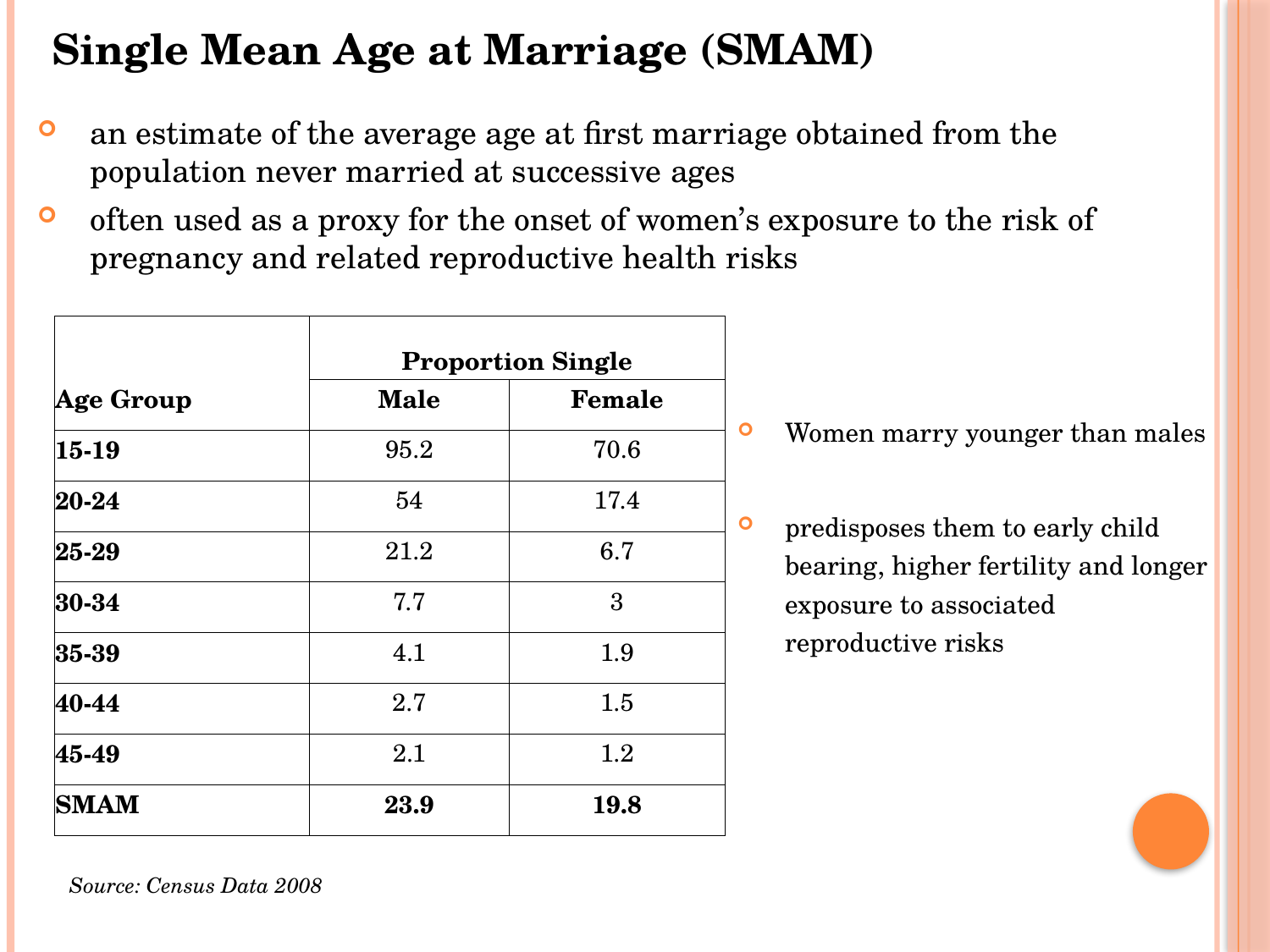

Single Mean Age at Marriage (SMAM)
an estimate of the average age at first marriage obtained from the population never married at successive ages
often used as a proxy for the onset of women’s exposure to the risk of pregnancy and related reproductive health risks

|  | Proportion Single |  |
| --- | --- | --- |
| Age Group | Male | Female |
| 15-19 | 95.2 | 70.6 |
| 20-24 | 54 | 17.4 |
| 25-29 | 21.2 | 6.7 |
| 30-34 | 7.7 | 3 |
| 35-39 | 4.1 | 1.9 |
| 40-44 | 2.7 | 1.5 |
| 45-49 | 2.1 | 1.2 |
| SMAM | 23.9 | 19.8 |
Women marry younger than males

predisposes them to early child bearing, higher fertility and longer exposure to associated reproductive risks

Source: Census Data 2008